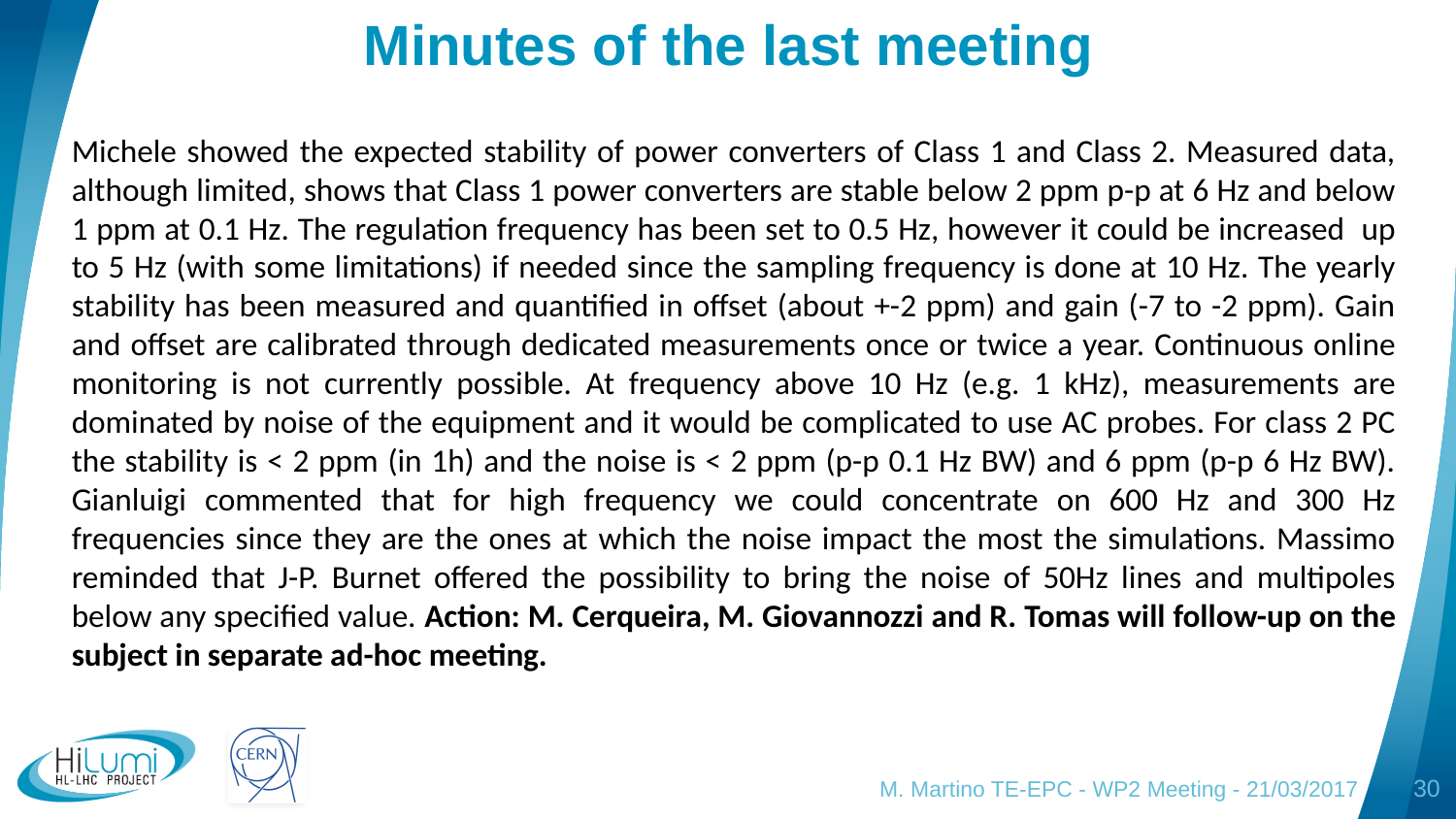

# Minutes of the last meeting
Michele showed the expected stability of power converters of Class 1 and Class 2. Measured data, although limited, shows that Class 1 power converters are stable below 2 ppm p-p at 6 Hz and below 1 ppm at 0.1 Hz. The regulation frequency has been set to 0.5 Hz, however it could be increased  up to 5 Hz (with some limitations) if needed since the sampling frequency is done at 10 Hz. The yearly stability has been measured and quantified in offset (about +-2 ppm) and gain (-7 to -2 ppm). Gain and offset are calibrated through dedicated measurements once or twice a year. Continuous online monitoring is not currently possible. At frequency above 10 Hz (e.g. 1 kHz), measurements are dominated by noise of the equipment and it would be complicated to use AC probes. For class 2 PC the stability is < 2 ppm (in 1h) and the noise is < 2 ppm (p-p 0.1 Hz BW) and 6 ppm (p-p 6 Hz BW). Gianluigi commented that for high frequency we could concentrate on 600 Hz and 300 Hz frequencies since they are the ones at which the noise impact the most the simulations. Massimo reminded that J-P. Burnet offered the possibility to bring the noise of 50Hz lines and multipoles below any specified value. Action: M. Cerqueira, M. Giovannozzi and R. Tomas will follow-up on the subject in separate ad-hoc meeting.
M. Martino TE-EPC - WP2 Meeting - 21/03/2017
30